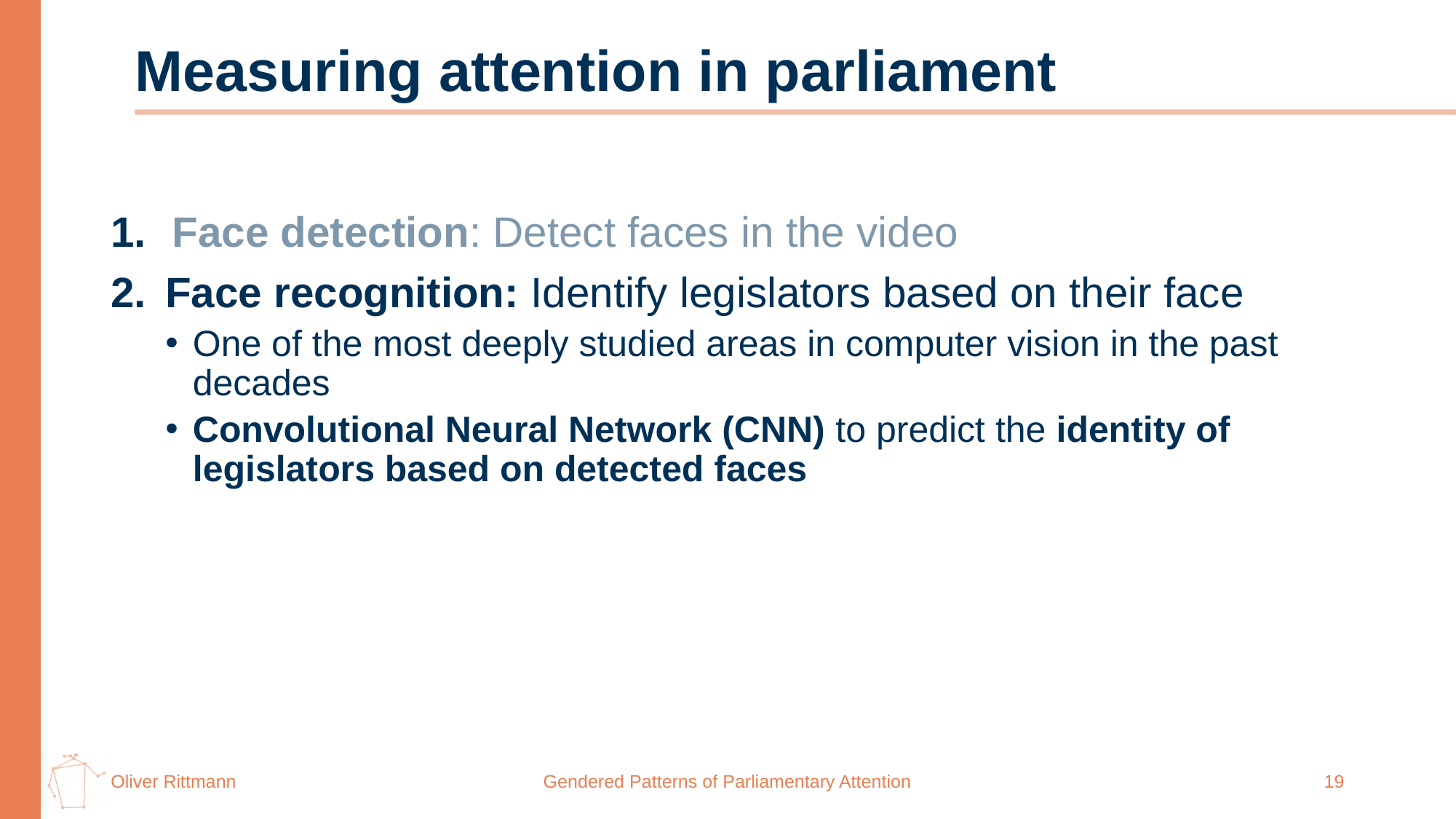

# Measuring attention in parliament
Face detection: Detect faces in the video
Face recognition: Identify legislators based on their face
One of the most deeply studied areas in computer vision in the past decades
Convolutional Neural Network (CNN) to predict the identity of legislators based on detected faces

Gendered Patterns of Parliamentary Attention
19